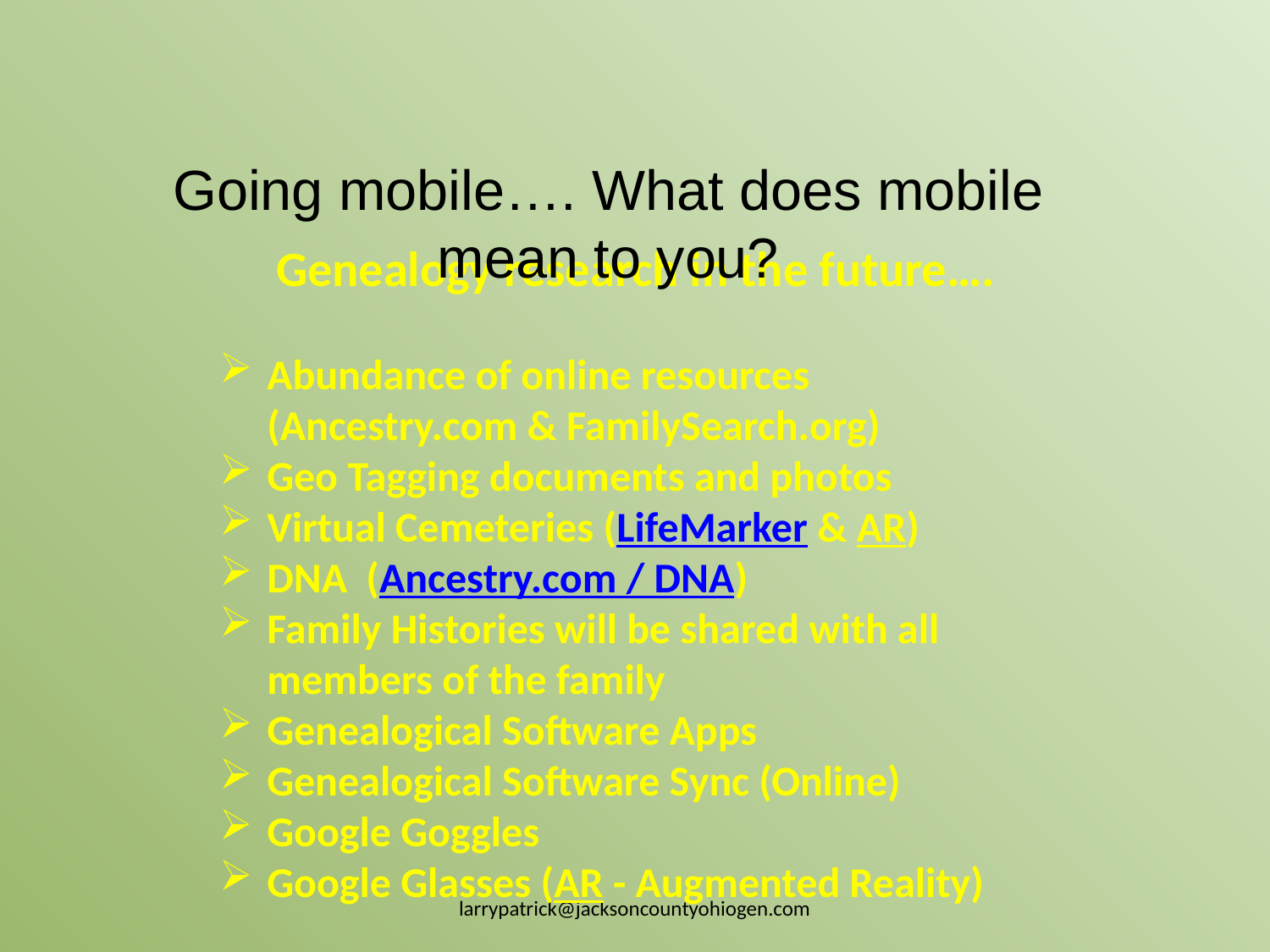

Going mobile…. What does mobile mean to you?
Genealogy research in the future….

Abundance of online resources (Ancestry.com & FamilySearch.org)
Geo Tagging documents and photos
Virtual Cemeteries (LifeMarker & AR)
DNA  (Ancestry.com / DNA)
Family Histories will be shared with all members of the family
Genealogical Software Apps
Genealogical Software Sync (Online)
Google Goggles
Google Glasses (AR - Augmented Reality)

larrypatrick@jacksoncountyohiogen.com